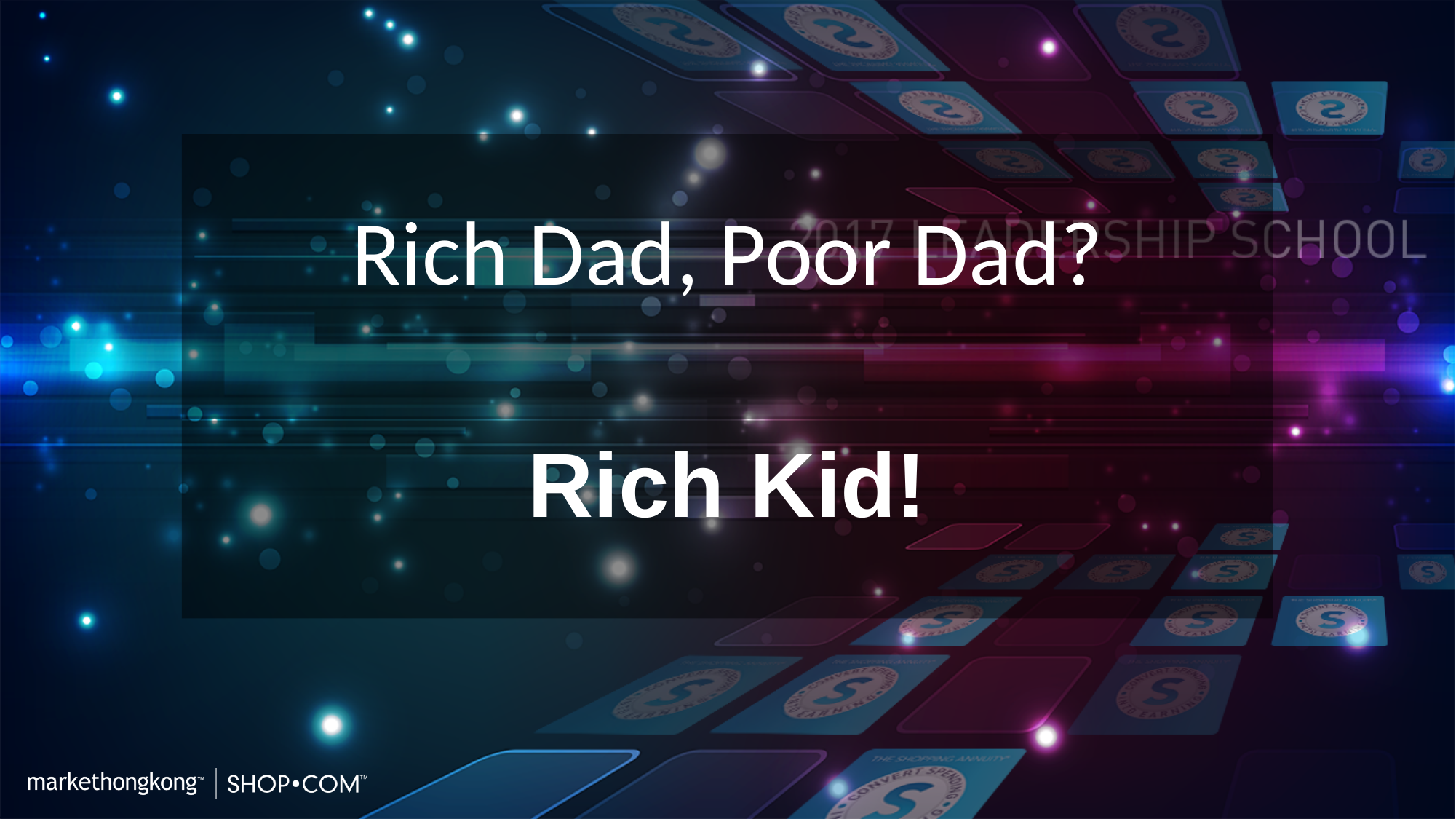

# Rich Dad, Poor Dad?
Rich Kid!